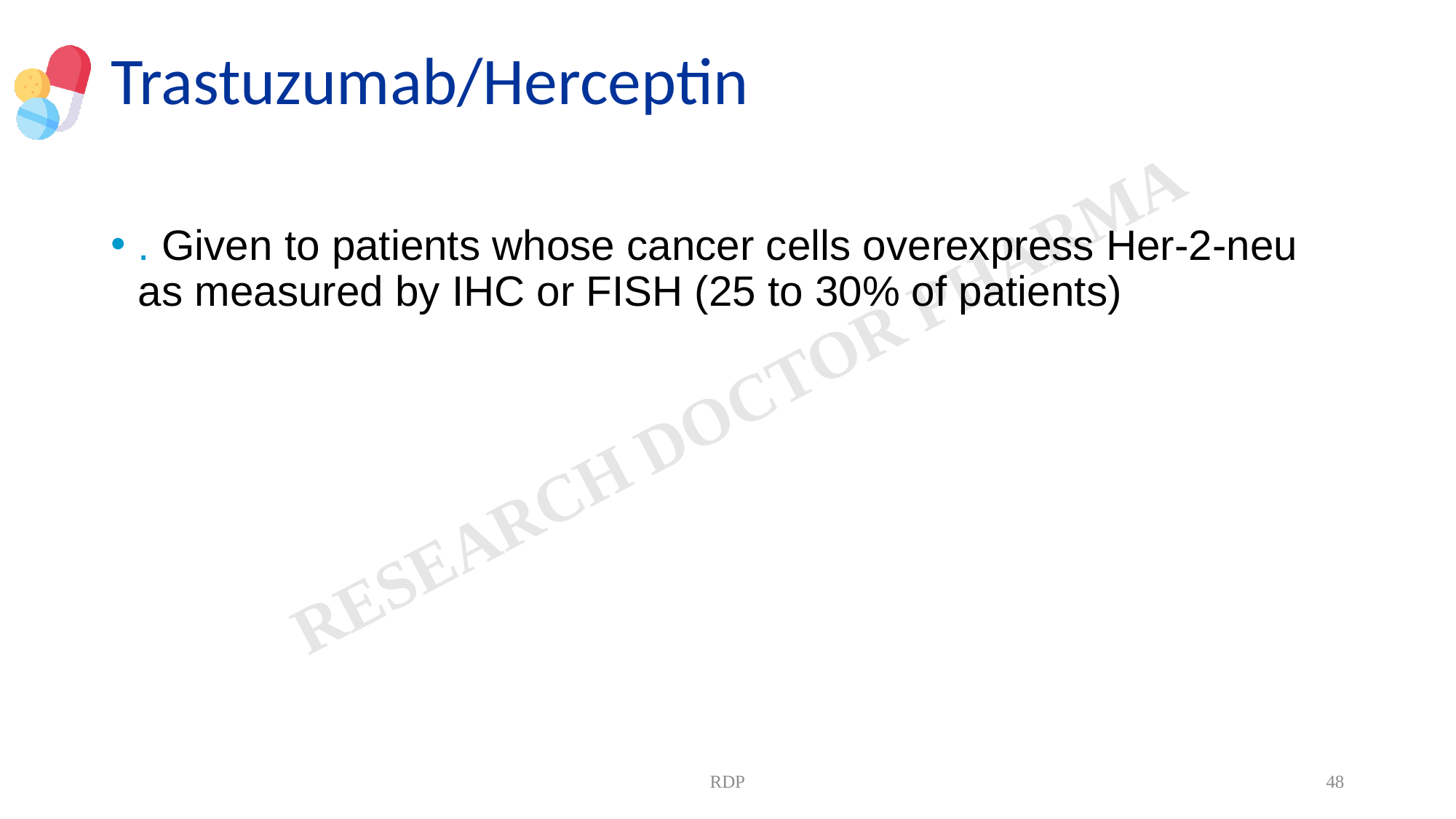

# Trastuzumab/Herceptin
. Given to patients whose cancer cells overexpress Her-2-neu as measured by IHC or FISH (25 to 30% of patients)

RDP
48